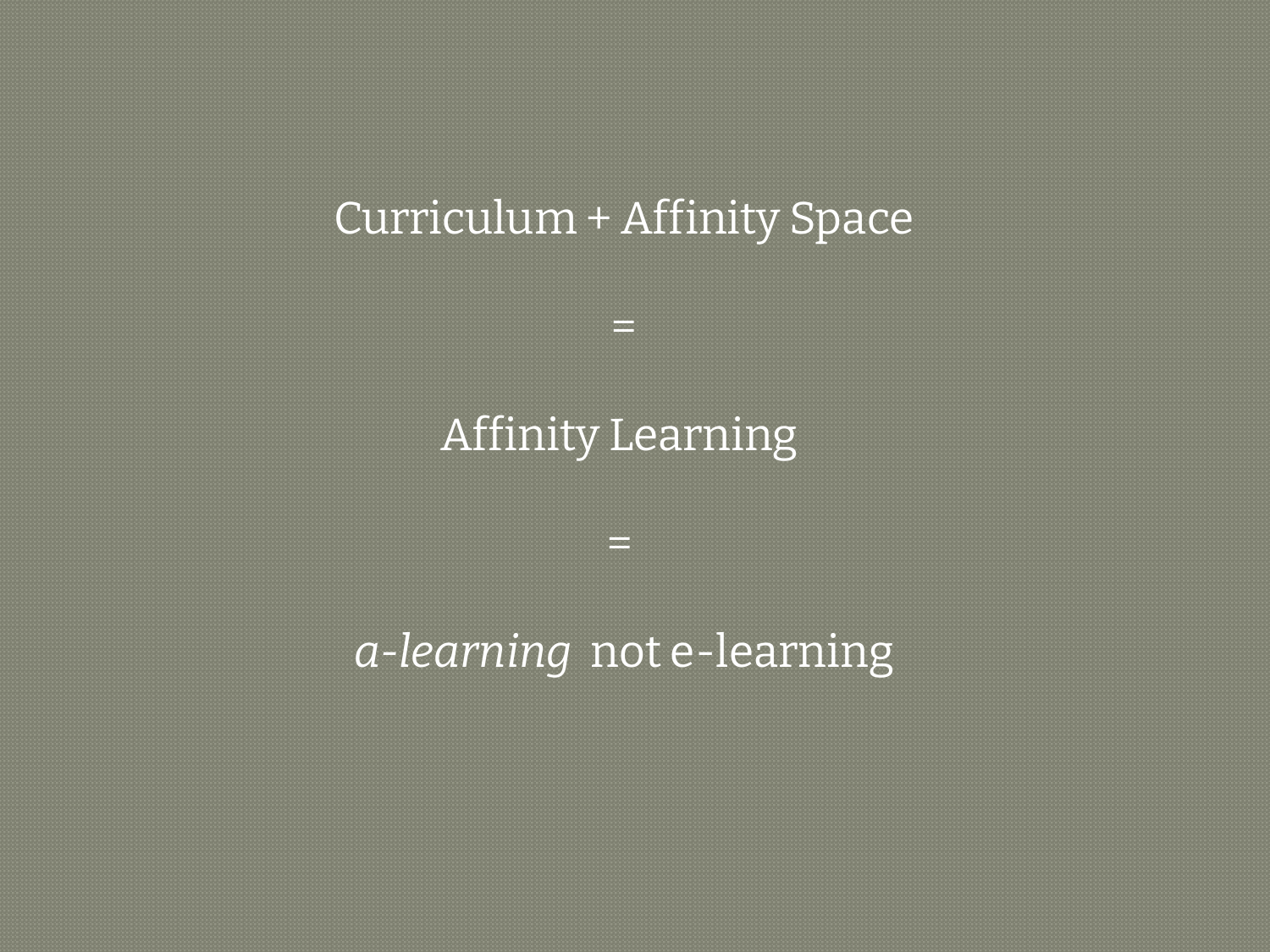

#

Curriculum + Affinity Space

=

Affinity Learning

=

a-learning  not e-learning